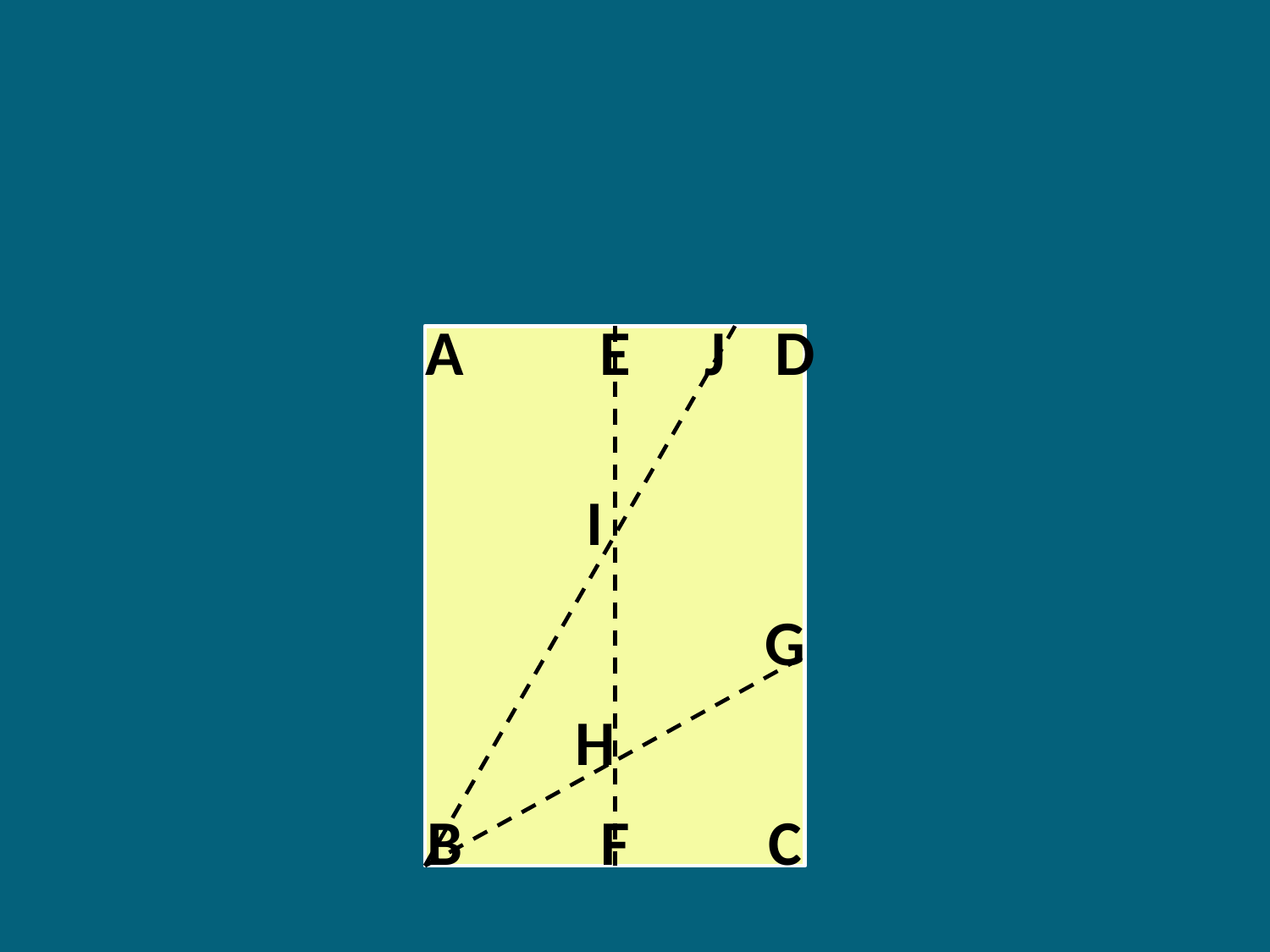

#

A
E
J
D

I
G
H
B
F
C